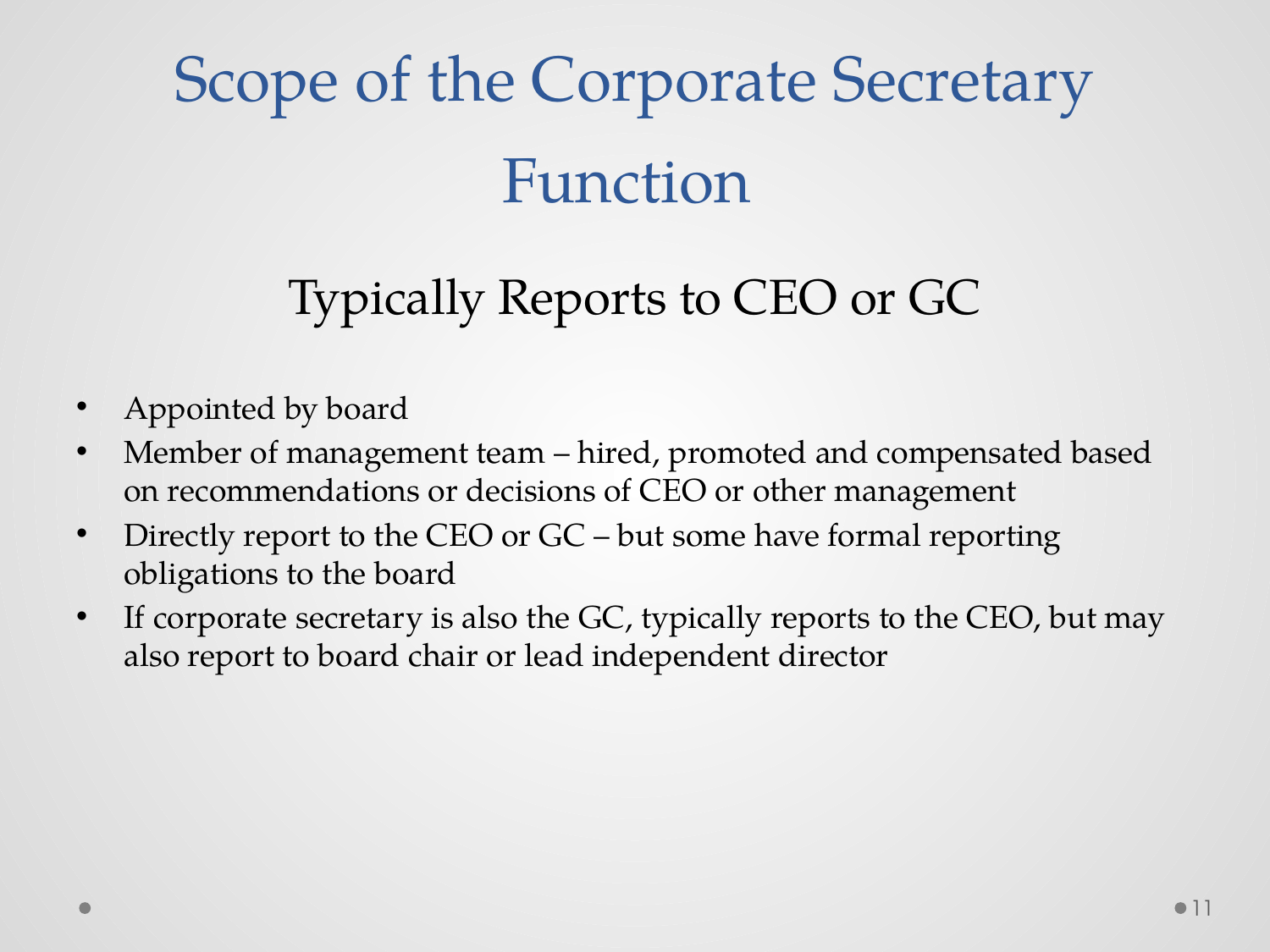

# Scope of the Corporate Secretary Function
Typically Reports to CEO or GC
Appointed by board
Member of management team – hired, promoted and compensated based on recommendations or decisions of CEO or other management
Directly report to the CEO or GC – but some have formal reporting obligations to the board
If corporate secretary is also the GC, typically reports to the CEO, but may also report to board chair or lead independent director
11